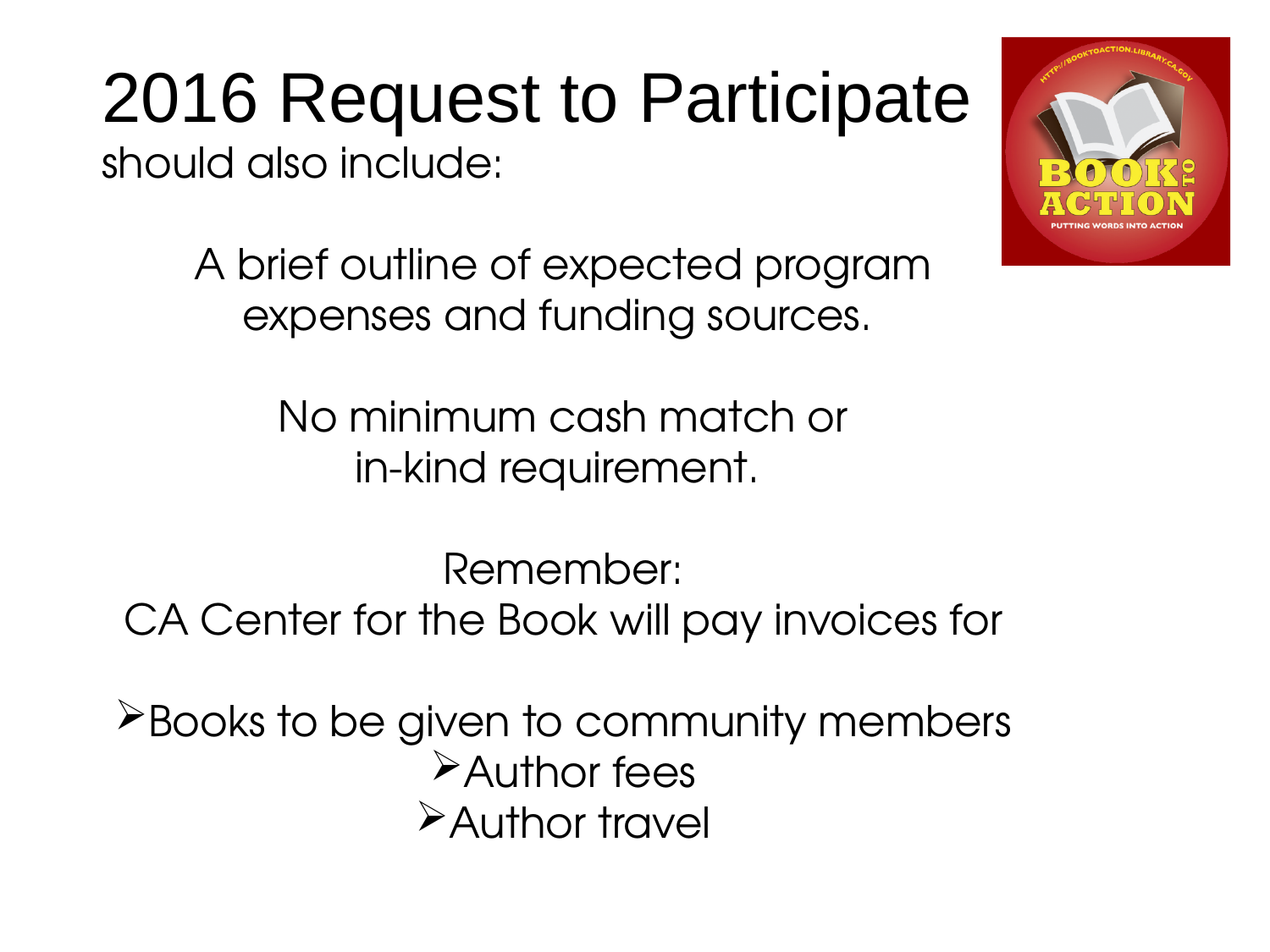

2016 Request to Participate
should also include:

A brief outline of expected program expenses and funding sources.

No minimum cash match or
in-kind requirement.

Remember:
CA Center for the Book will pay invoices for

Books to be given to community members
Author fees
Author travel

#